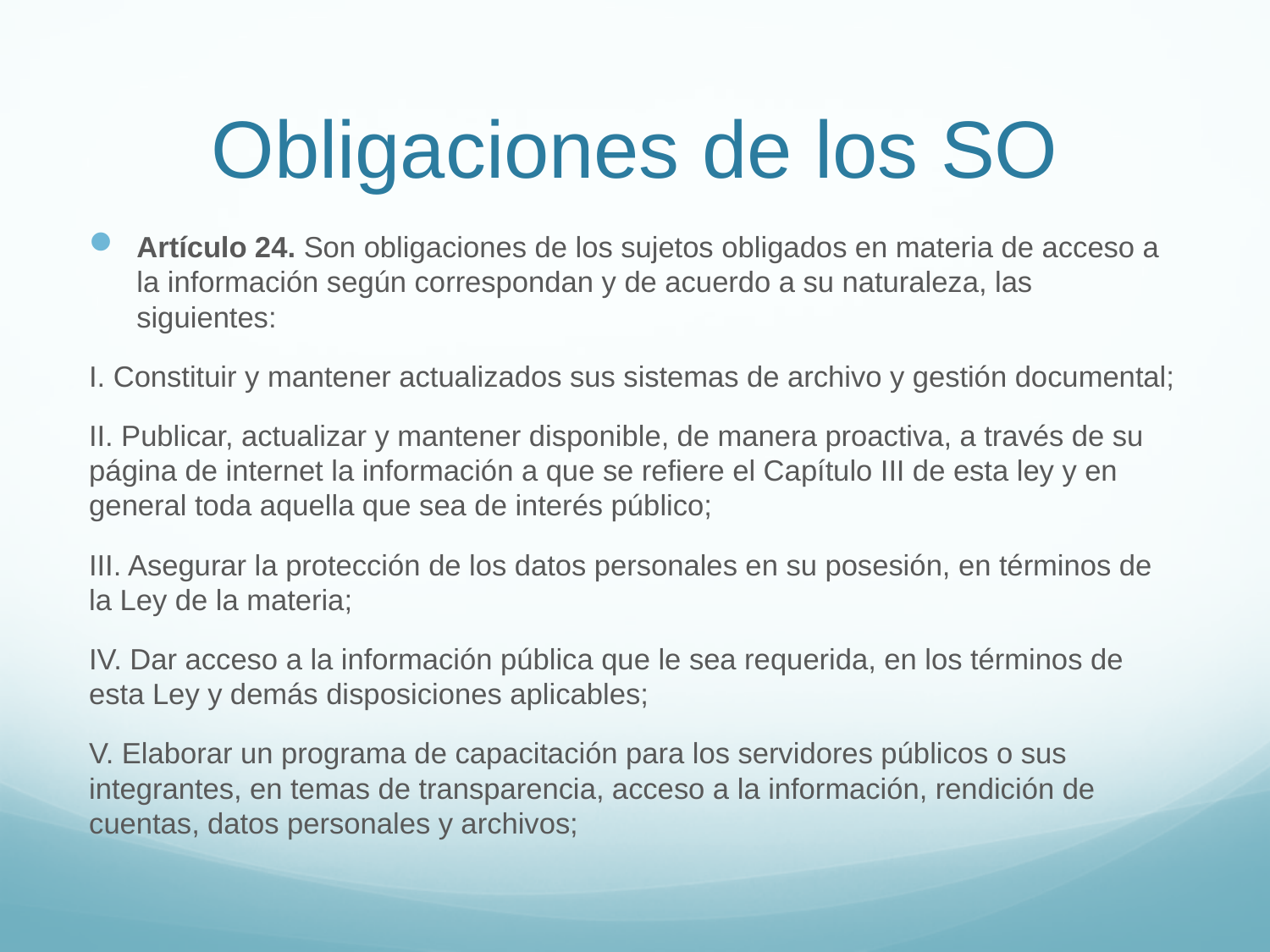

# Obligaciones de los SO
Artículo 24. Son obligaciones de los sujetos obligados en materia de acceso a la información según correspondan y de acuerdo a su naturaleza, las siguientes:
I. Constituir y mantener actualizados sus sistemas de archivo y gestión documental;
II. Publicar, actualizar y mantener disponible, de manera proactiva, a través de su página de internet la información a que se refiere el Capítulo III de esta ley y en general toda aquella que sea de interés público;
III. Asegurar la protección de los datos personales en su posesión, en términos de la Ley de la materia;
IV. Dar acceso a la información pública que le sea requerida, en los términos de esta Ley y demás disposiciones aplicables;
V. Elaborar un programa de capacitación para los servidores públicos o sus integrantes, en temas de transparencia, acceso a la información, rendición de cuentas, datos personales y archivos;